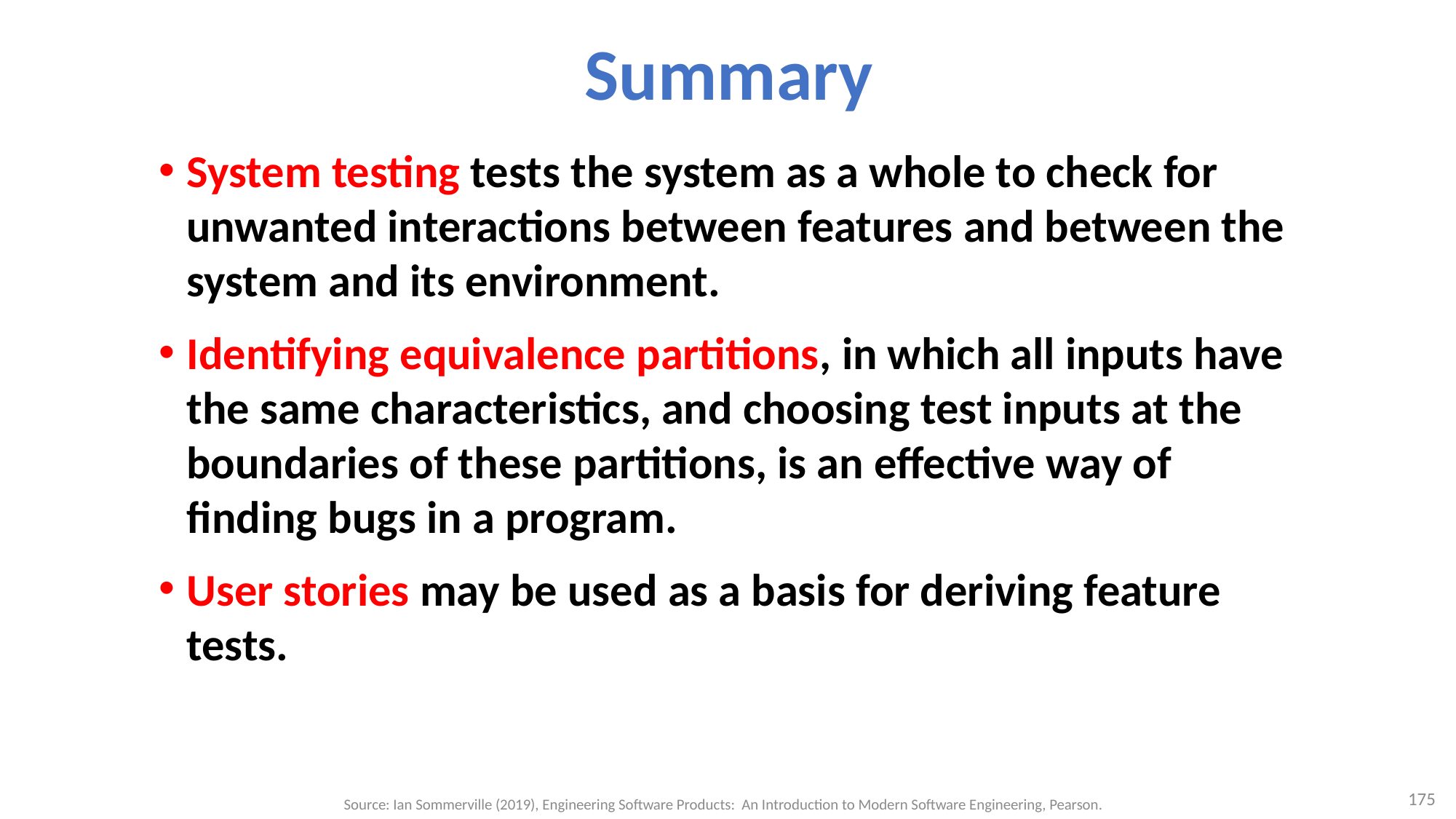

# Summary
System testing tests the system as a whole to check for unwanted interactions between features and between the system and its environment.
Identifying equivalence partitions, in which all inputs have the same characteristics, and choosing test inputs at the boundaries of these partitions, is an effective way of finding bugs in a program.
User stories may be used as a basis for deriving feature tests.

175
Source: Ian Sommerville (2019), Engineering Software Products:  An Introduction to Modern Software Engineering, Pearson.